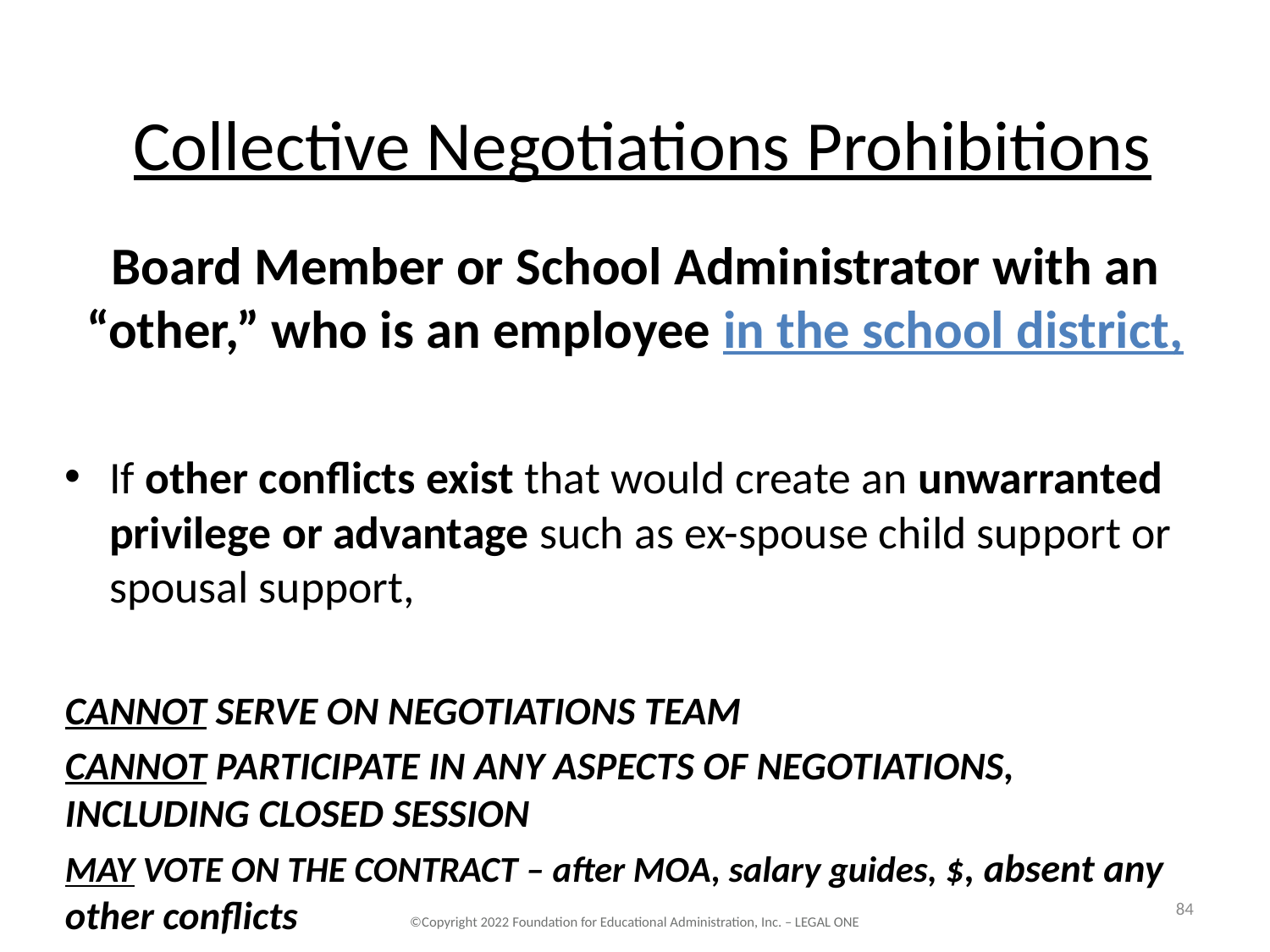

# Collective Negotiations Prohibitions
Board Member or School Administrator with an “other,” who is an employee in the school district,

If other conflicts exist that would create an unwarranted privilege or advantage such as ex-spouse child support or spousal support,

CANNOT SERVE ON NEGOTIATIONS TEAM
CANNOT PARTICIPATE IN ANY ASPECTS OF NEGOTIATIONS, INCLUDING CLOSED SESSION
MAY VOTE ON THE CONTRACT – after MOA, salary guides, $, absent any other conflicts
84